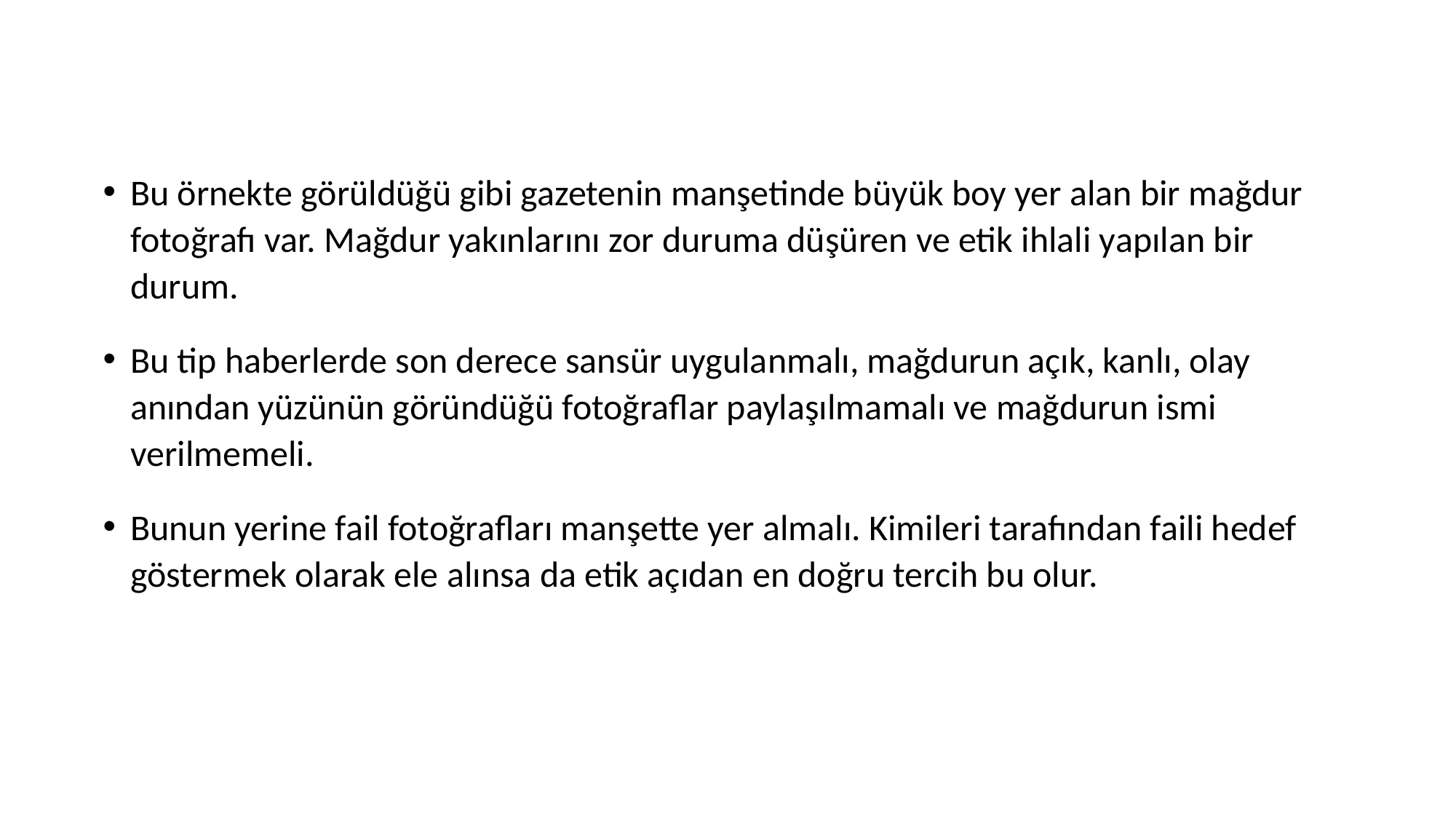

#
Bu örnekte görüldüğü gibi gazetenin manşetinde büyük boy yer alan bir mağdur fotoğrafı var. Mağdur yakınlarını zor duruma düşüren ve etik ihlali yapılan bir durum.
Bu tip haberlerde son derece sansür uygulanmalı, mağdurun açık, kanlı, olay anından yüzünün göründüğü fotoğraflar paylaşılmamalı ve mağdurun ismi verilmemeli.
Bunun yerine fail fotoğrafları manşette yer almalı. Kimileri tarafından faili hedef göstermek olarak ele alınsa da etik açıdan en doğru tercih bu olur.